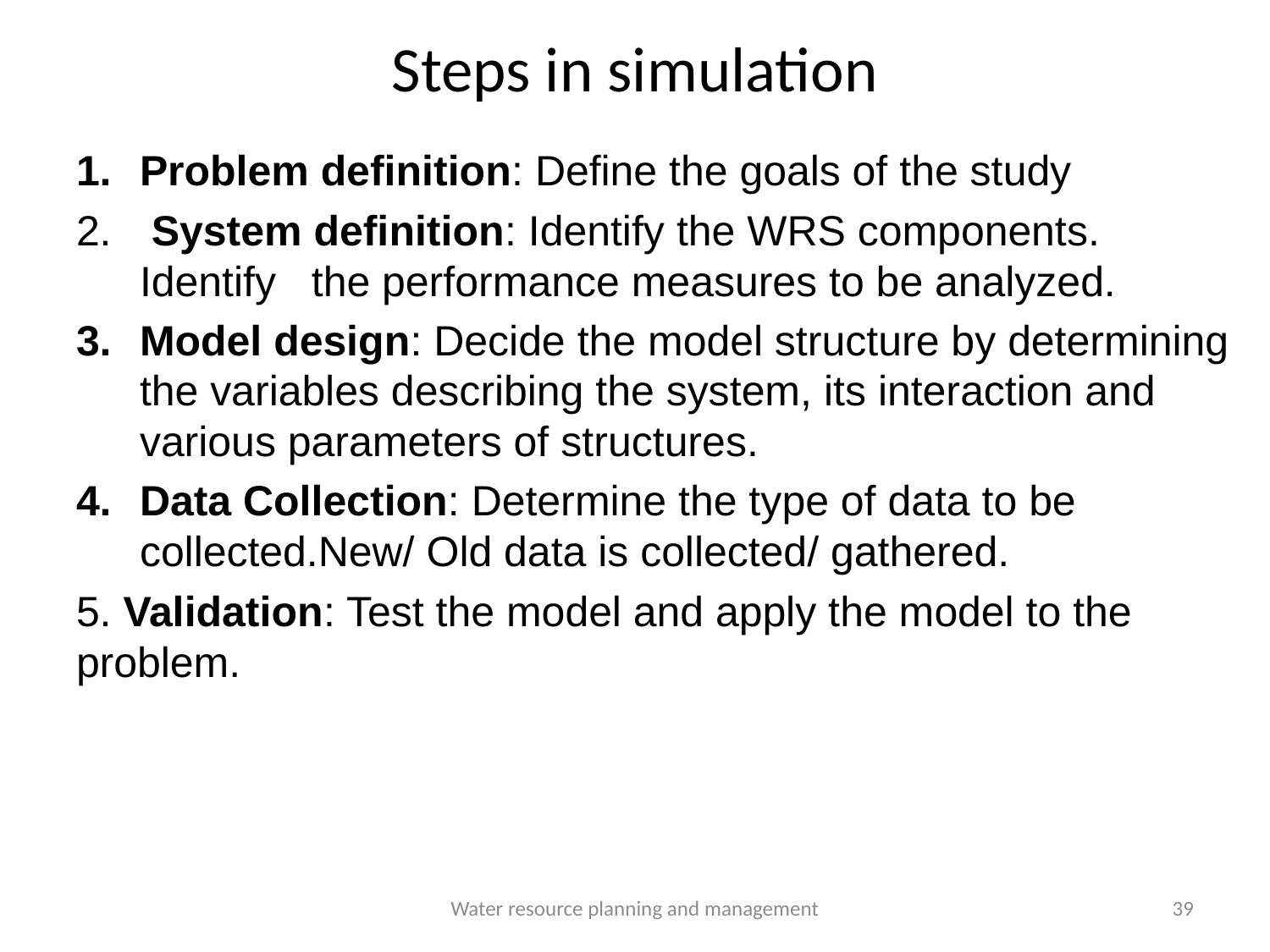

# Steps in simulation
Problem definition: Define the goals of the study
 System definition: Identify the WRS components. Identify   the performance measures to be analyzed.
Model design: Decide the model structure by determining the variables describing the system, its interaction and various parameters of structures.
Data Collection: Determine the type of data to be collected.New/ Old data is collected/ gathered.
5. Validation: Test the model and apply the model to the problem.
Water resource planning and management
39